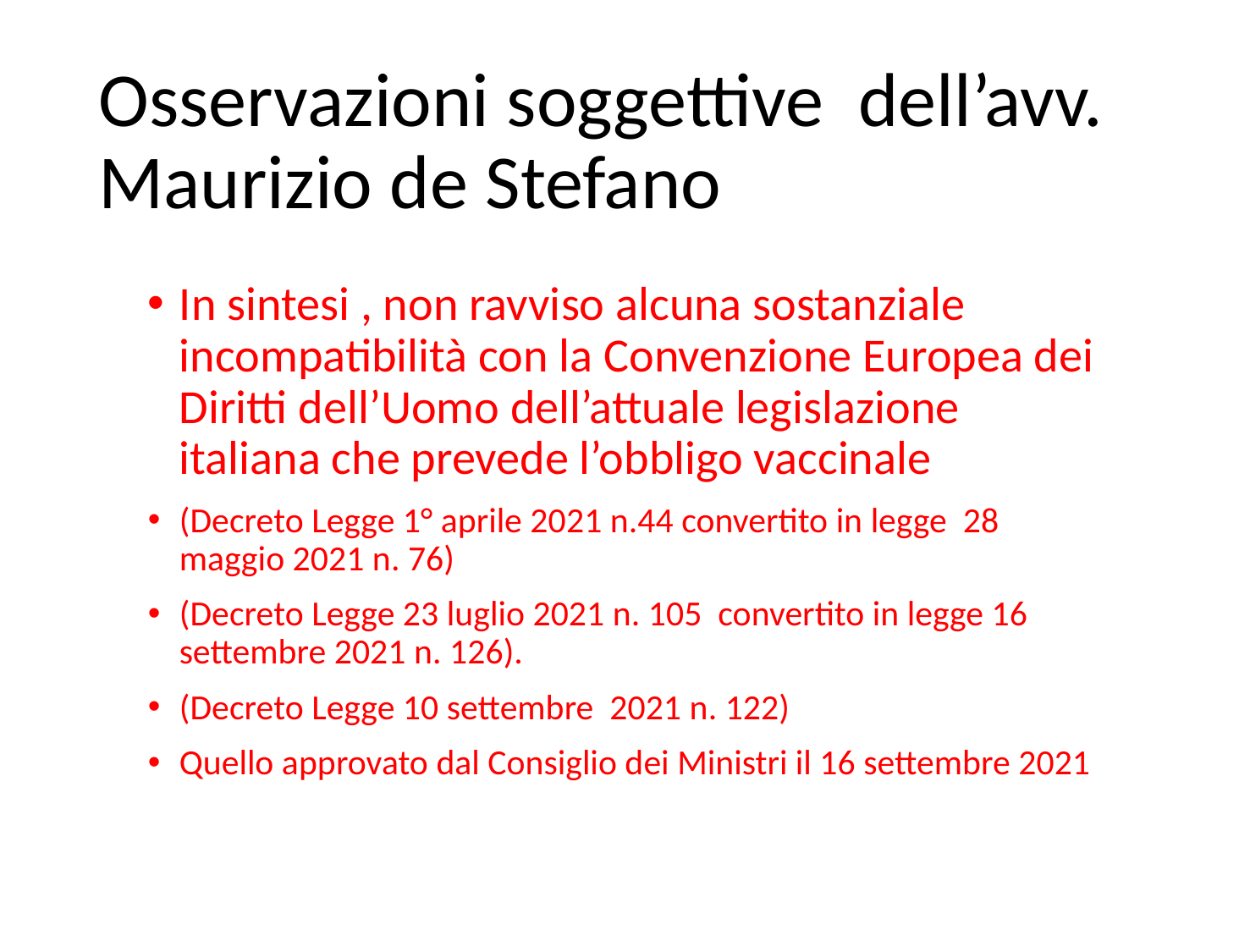

# Osservazioni soggettive  dell’avv. Maurizio de Stefano

In sintesi , non ravviso alcuna sostanziale incompatibilità con la Convenzione Europea dei Diritti dell’Uomo dell’attuale legislazione italiana che prevede l’obbligo vaccinale
(Decreto Legge 1° aprile 2021 n.44 convertito in legge  28 maggio 2021 n. 76)
(Decreto Legge 23 luglio 2021 n. 105  convertito in legge 16 settembre 2021 n. 126).
(Decreto Legge 10 settembre  2021 n. 122)
Quello approvato dal Consiglio dei Ministri il 16 settembre 2021